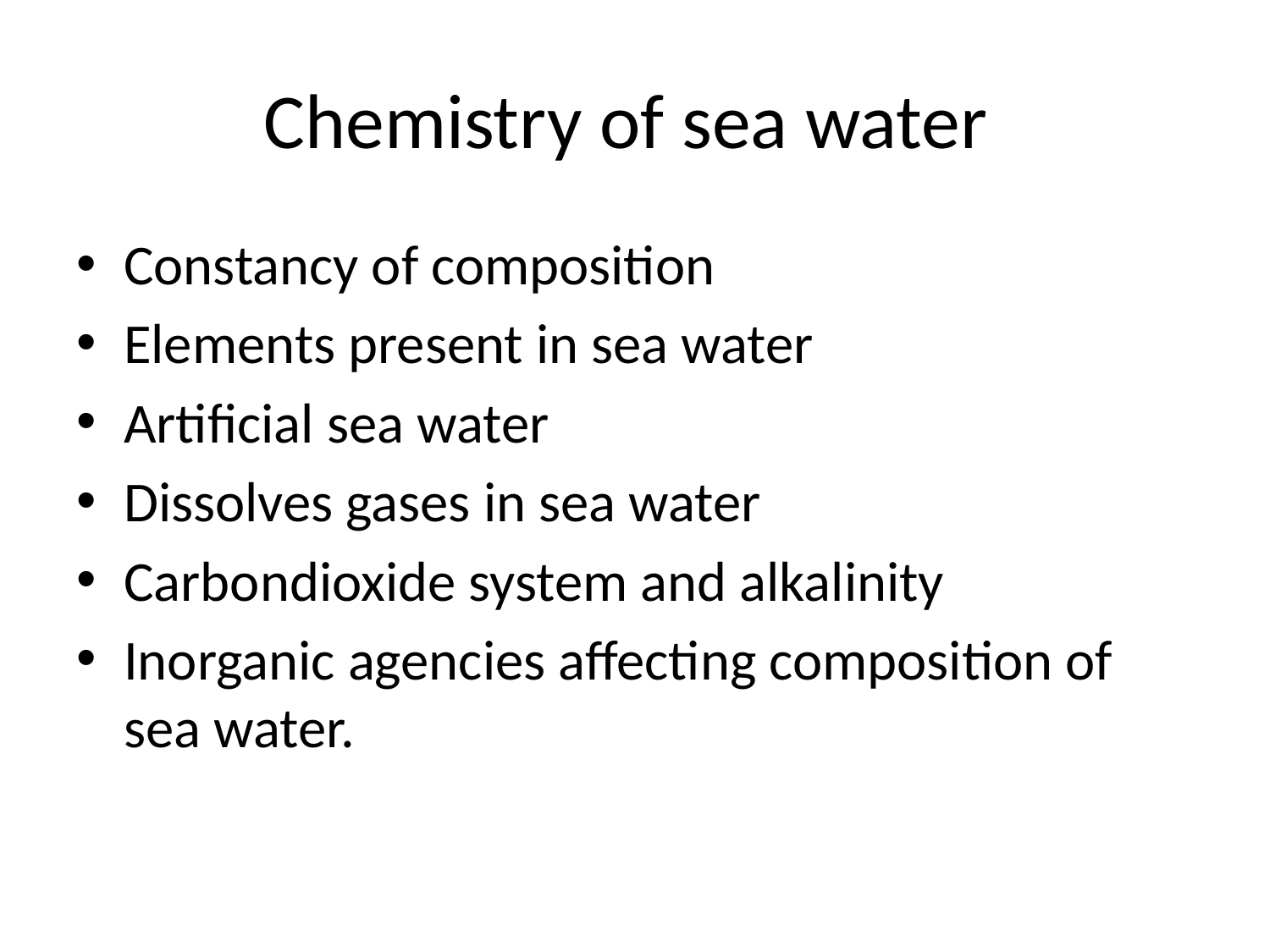

# Chemistry of sea water
Constancy of composition
Elements present in sea water
Artificial sea water
Dissolves gases in sea water
Carbondioxide system and alkalinity
Inorganic agencies affecting composition of sea water.